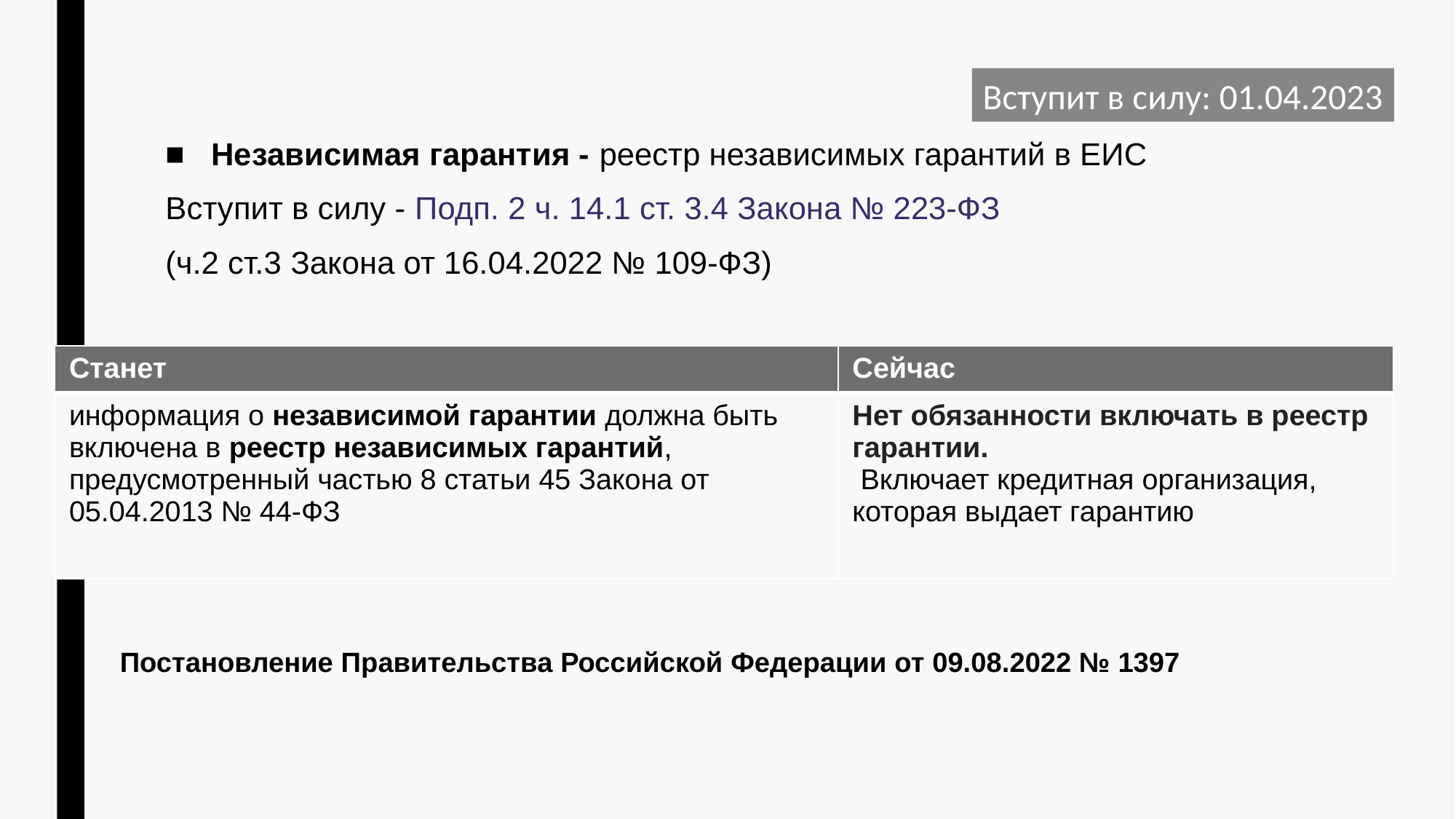

Вступит в силу: 01.04.2023

Независимая гарантия - реестр независимых гарантий в ЕИС
Вступит в силу - Подп. 2 ч. 14.1 ст. 3.4 Закона № 223-ФЗ
(ч.2 ст.3 Закона от 16.04.2022 № 109-ФЗ)

| Станет | Сейчас |
| --- | --- |
| информация о независимой гарантии должна быть включена в реестр независимых гарантий, предусмотренный частью 8 статьи 45 Закона от 05.04.2013 № 44-ФЗ | Нет обязанности включать в реестр гарантии. Включает кредитная организация, которая выдает гарантию |
Постановление Правительства Российской Федерации от 09.08.2022 № 1397